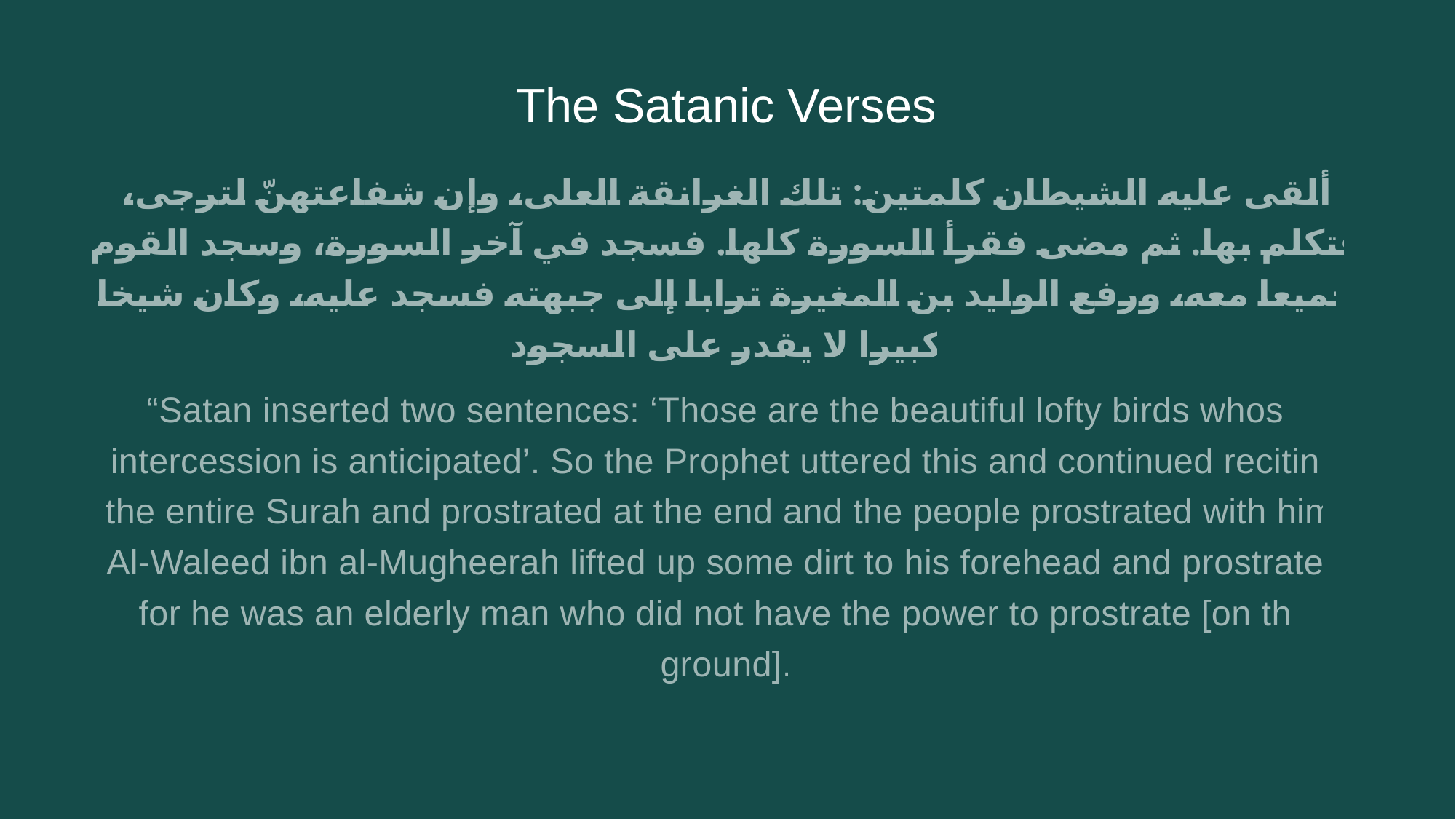

# The Satanic Verses
ألقى عليه الشيطان كلمتين: تلك الغرانقة العلى، وإن شفاعتهنّ لترجى، فتكلم بها. ثم مضى فقرأ السورة كلها. فسجد في آخر السورة، وسجد القوم جميعا معه، ورفع الوليد بن المغيرة ترابا إلى جبهته فسجد عليه، وكان شيخا كبيرا لا يقدر على السجود
“Satan inserted two sentences: ‘Those are the beautiful lofty birds whose intercession is anticipated’. So the Prophet uttered this and continued reciting the entire Surah and prostrated at the end and the people prostrated with him. Al-Waleed ibn al-Mugheerah lifted up some dirt to his forehead and prostrated for he was an elderly man who did not have the power to prostrate [on the ground].